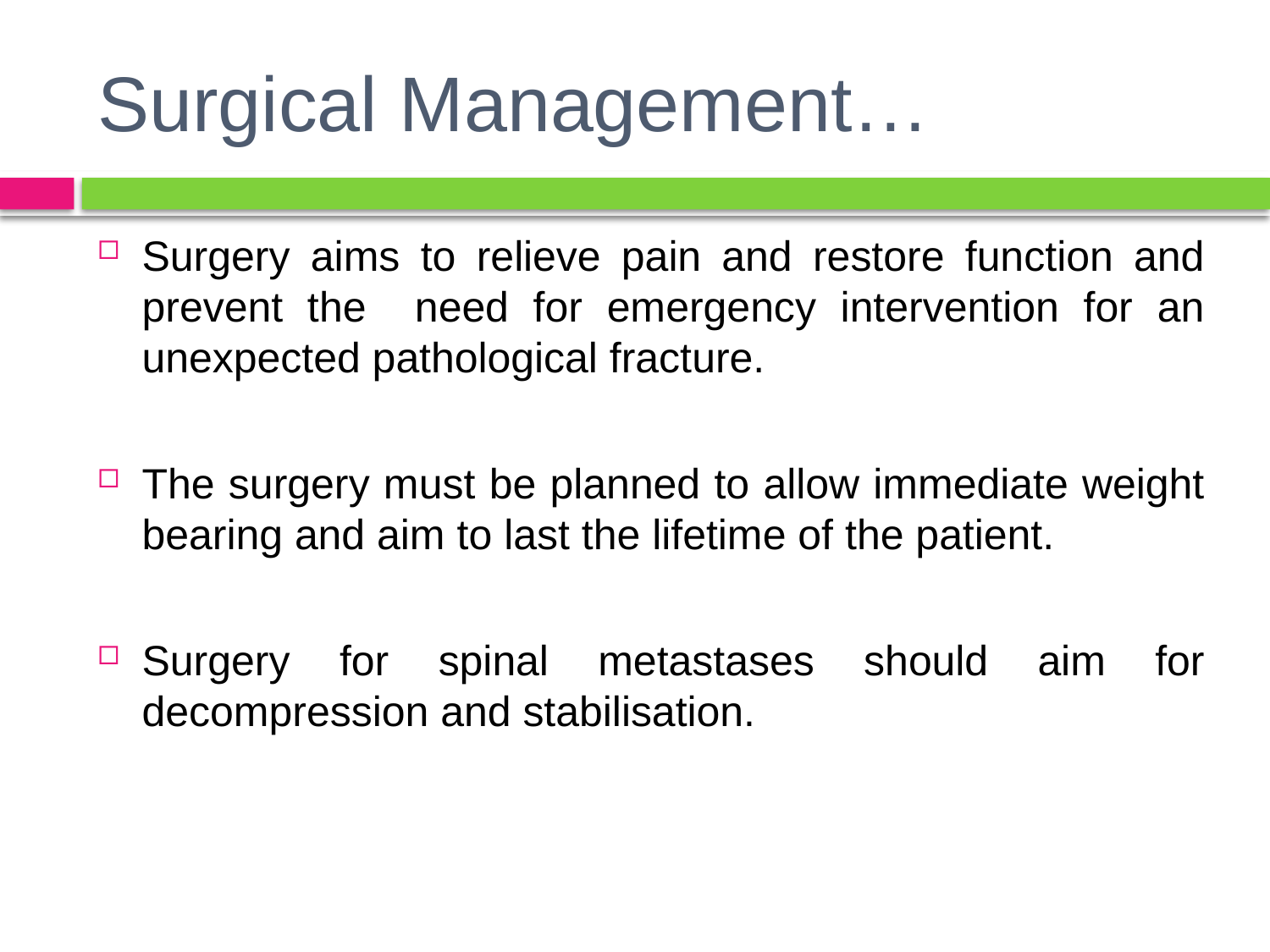

# Surgical Management…
Surgery aims to relieve pain and restore function and prevent the  need for emergency intervention for an unexpected pathological fracture.

The surgery must be planned to allow immediate weight bearing and aim to last the lifetime of the patient.

Surgery for spinal metastases should aim for decompression and stabilisation.